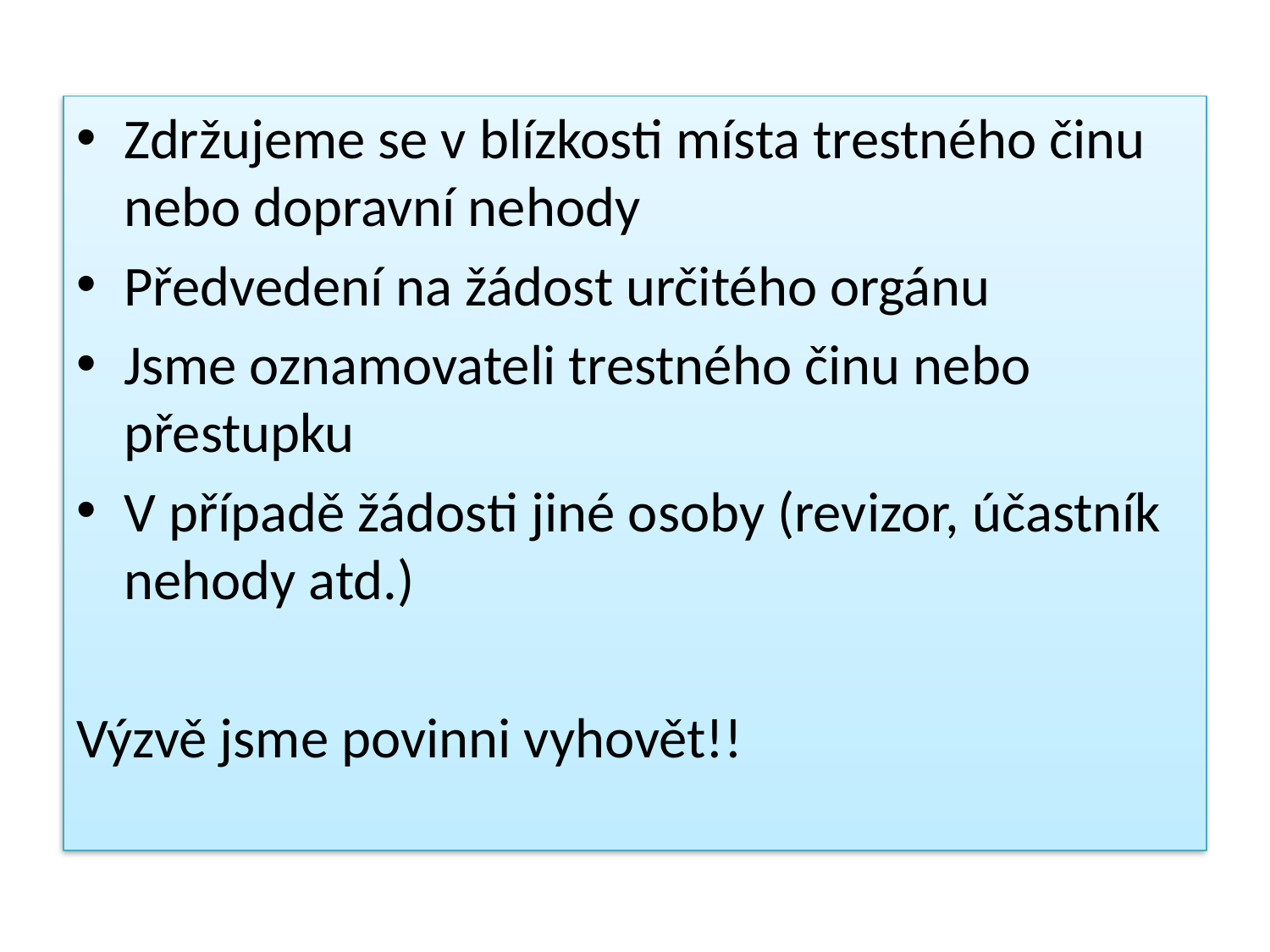

Zdržujeme se v blízkosti místa trestného činu nebo dopravní nehody
Předvedení na žádost určitého orgánu
Jsme oznamovateli trestného činu nebo přestupku
V případě žádosti jiné osoby (revizor, účastník nehody atd.)

Výzvě jsme povinni vyhovět!!